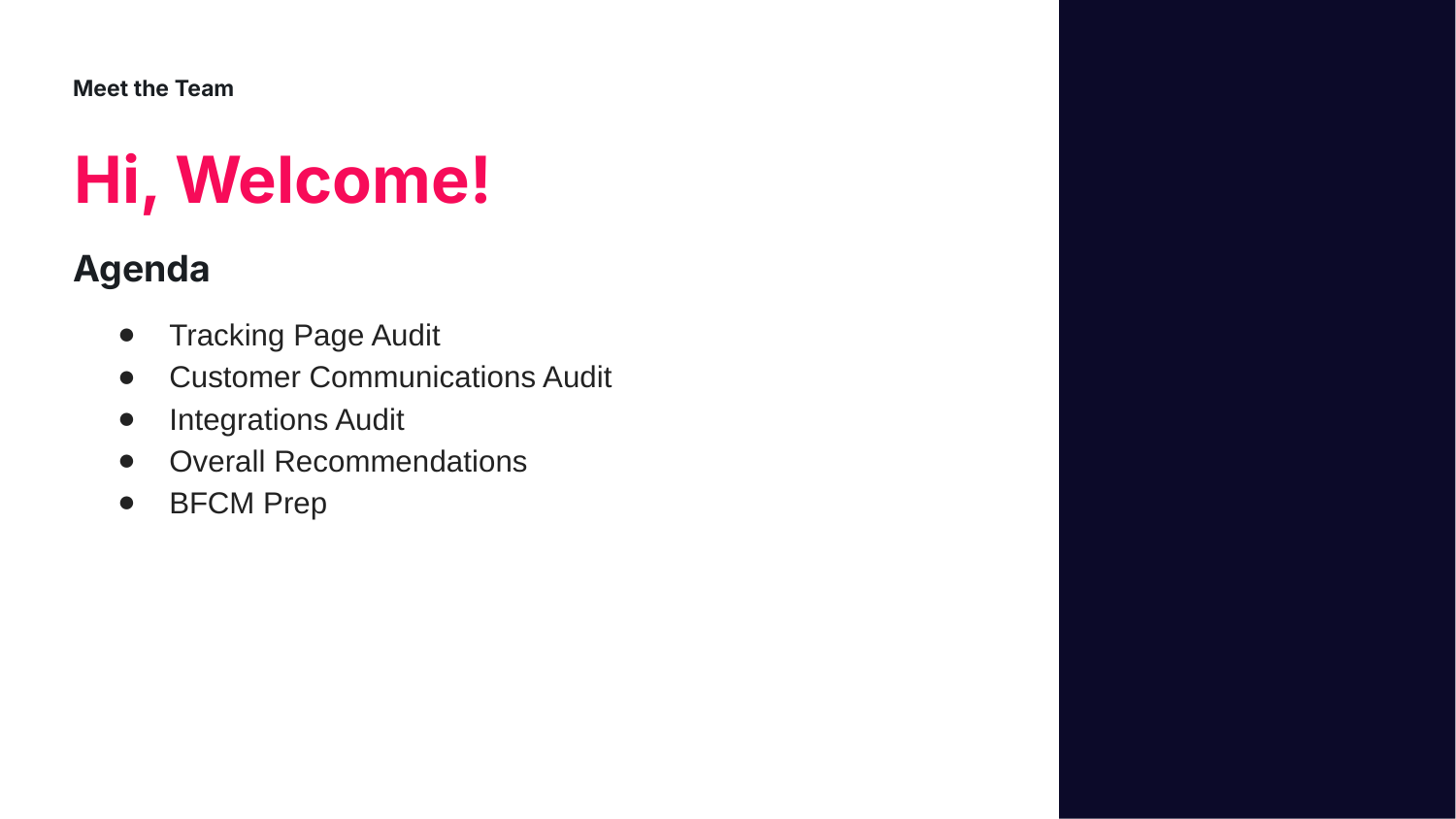

Meet the Team
Hi, Welcome!
Agenda
Tracking Page Audit
Customer Communications Audit
Integrations Audit
Overall Recommendations
BFCM Prep